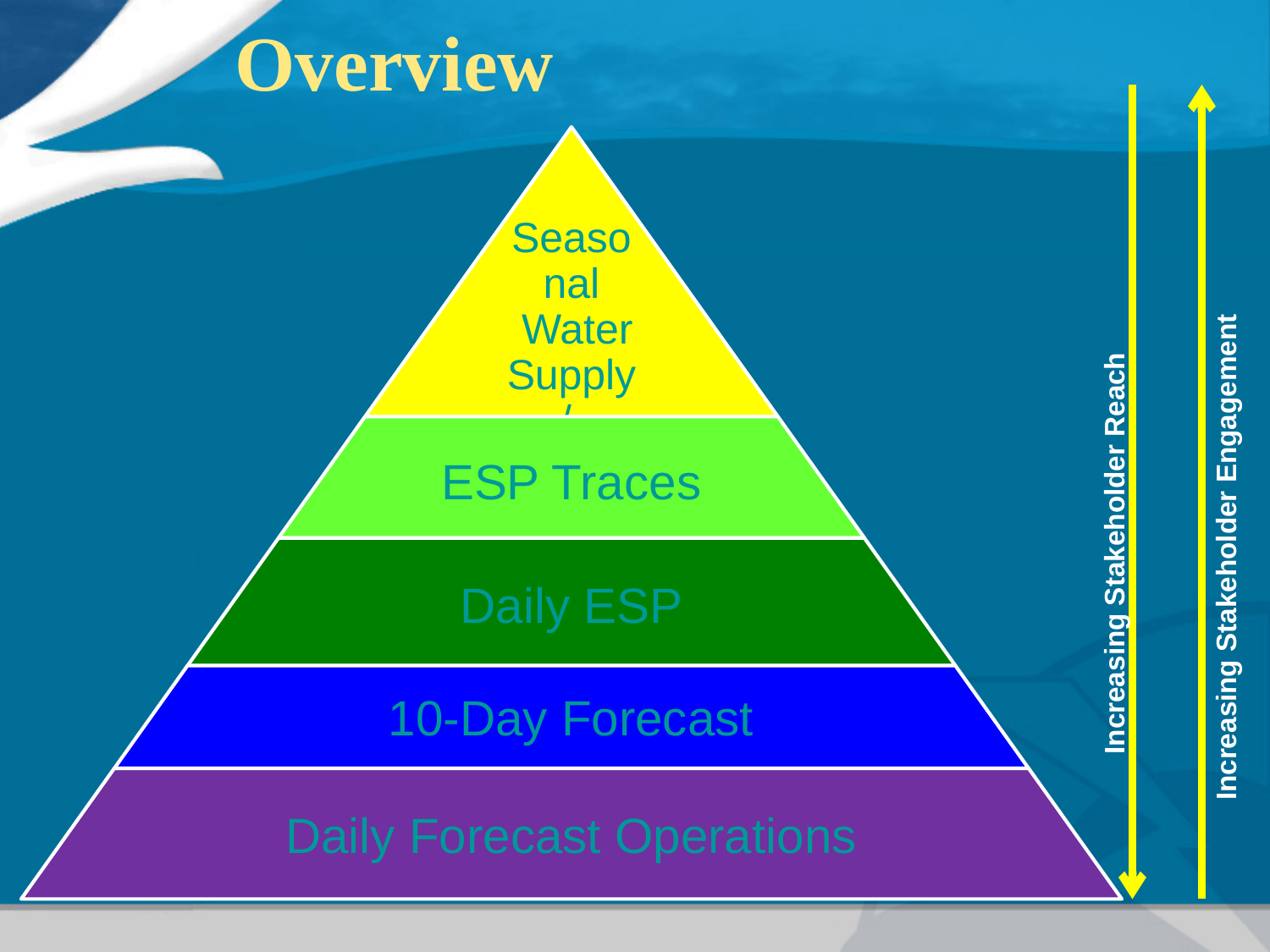

# Overview

Seasonal
 Water Supply/
Peak  Flow
ESP Traces
Daily ESP
10-Day Forecast
Daily Forecast Operations
Increasing Stakeholder Reach
Increasing Stakeholder Engagement